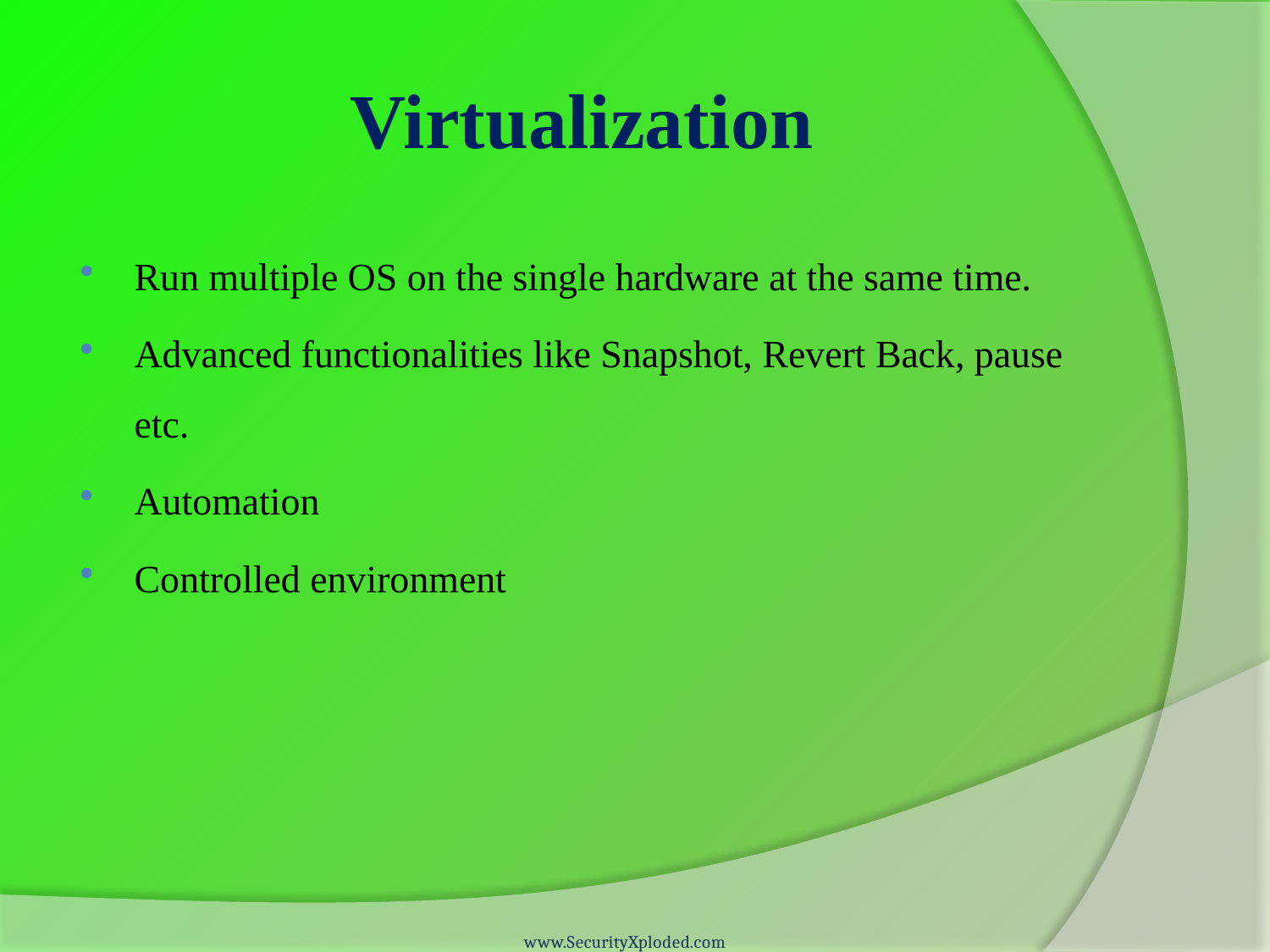

# Virtualization
Run multiple OS on the single hardware at the same time.
Advanced functionalities like Snapshot, Revert Back, pause etc.
Automation
Controlled environment

www.SecurityXploded.com